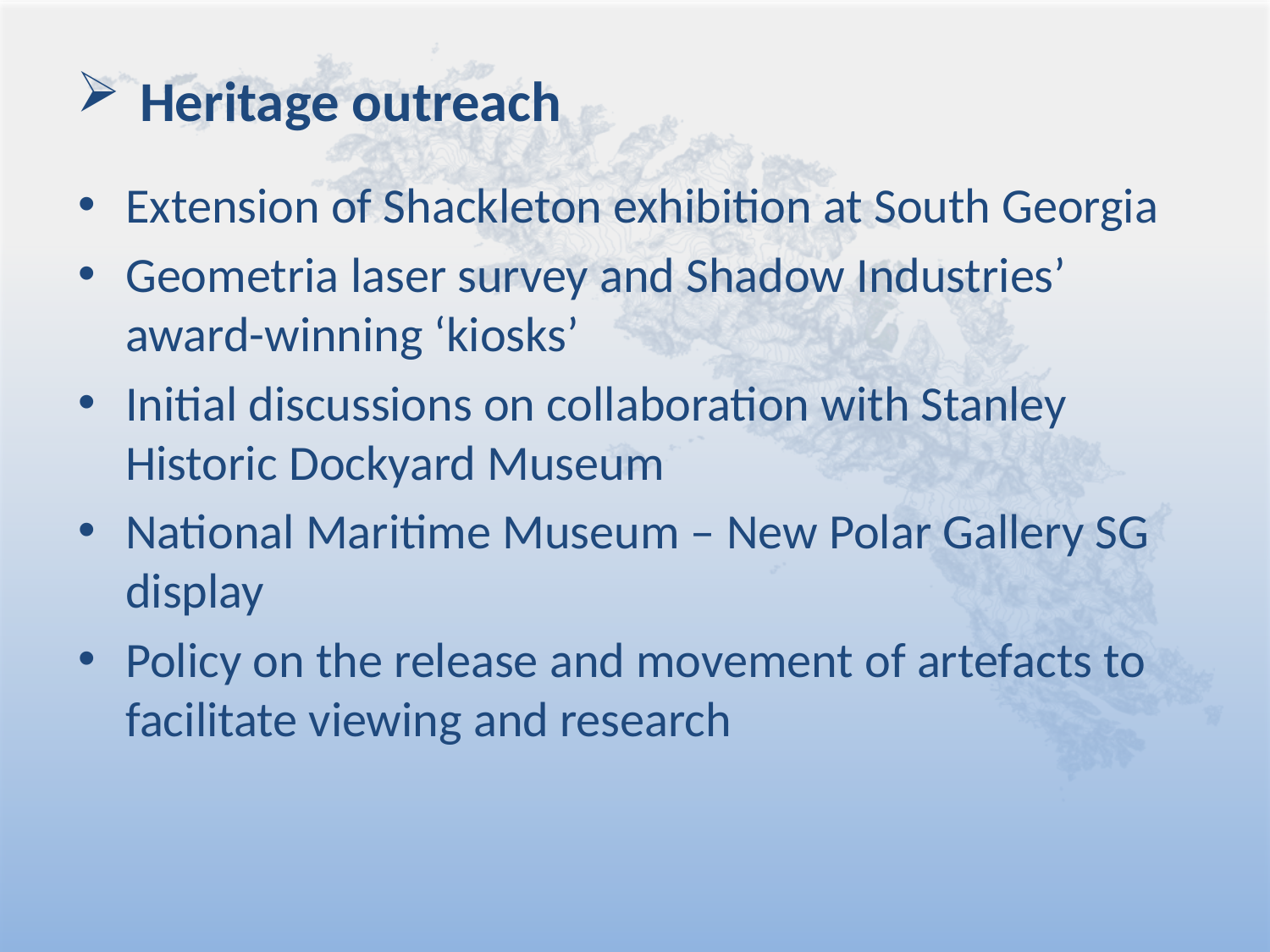

# Heritage outreach
Extension of Shackleton exhibition at South Georgia
Geometria laser survey and Shadow Industries’ award-winning ‘kiosks’
Initial discussions on collaboration with Stanley Historic Dockyard Museum
National Maritime Museum – New Polar Gallery SG display
Policy on the release and movement of artefacts to facilitate viewing and research